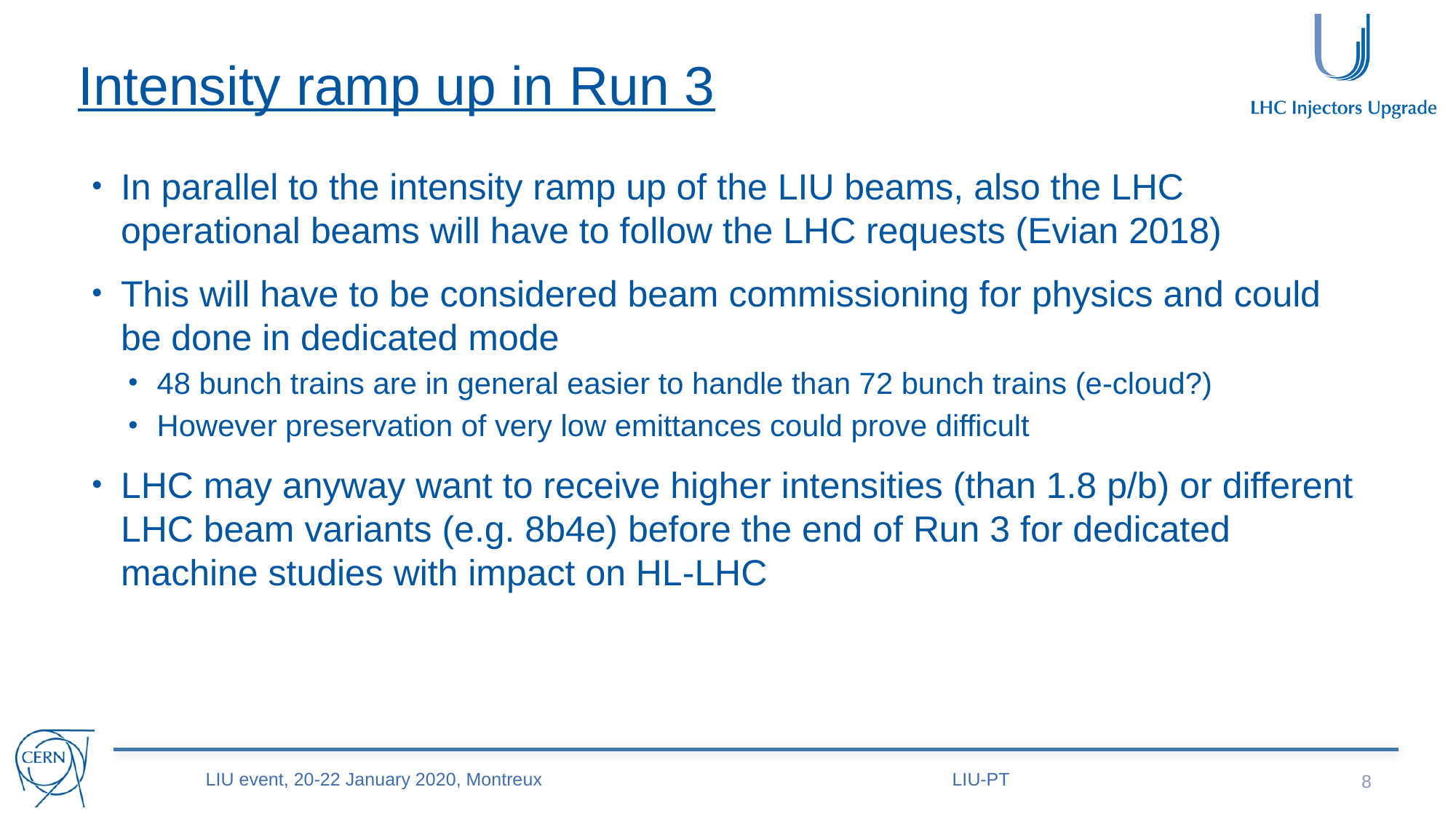

# Intensity ramp up in Run 3
In parallel to the intensity ramp up of the LIU beams, also the LHC operational beams will have to follow the LHC requests (Evian 2018)
This will have to be considered beam commissioning for physics and could be done in dedicated mode
48 bunch trains are in general easier to handle than 72 bunch trains (e-cloud?)
However preservation of very low emittances could prove difficult
LHC may anyway want to receive higher intensities (than 1.8 p/b) or different LHC beam variants (e.g. 8b4e) before the end of Run 3 for dedicated machine studies with impact on HL-LHC

LIU event, 20-22 January 2020, Montreux
LIU-PT
8